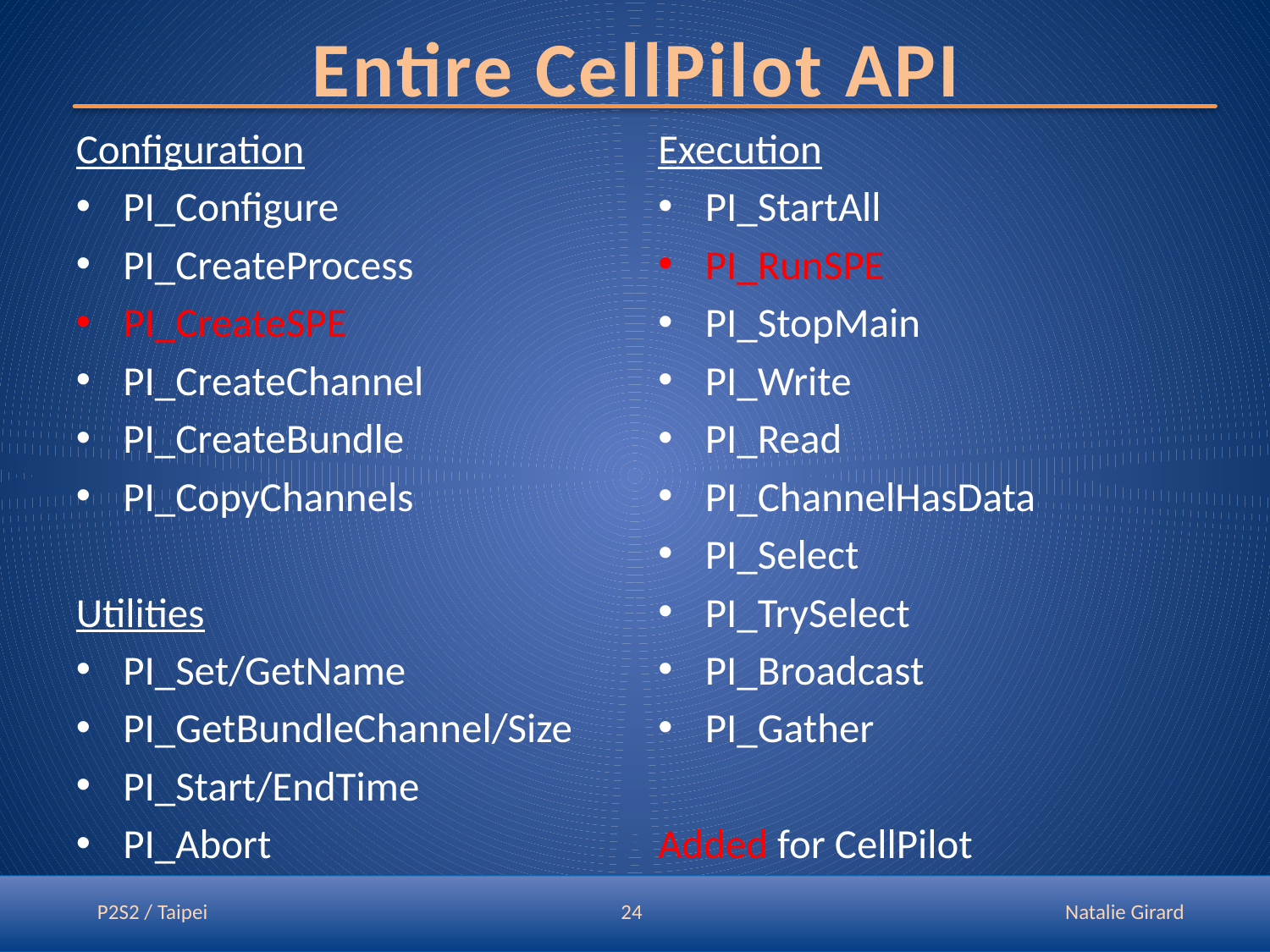

# Entire CellPilot API
Configuration
PI_Configure
PI_CreateProcess
PI_CreateSPE
PI_CreateChannel
PI_CreateBundle
PI_CopyChannels

Utilities
PI_Set/GetName
PI_GetBundleChannel/Size
PI_Start/EndTime
PI_Abort
Execution
PI_StartAll
PI_RunSPE
PI_StopMain
PI_Write
PI_Read
PI_ChannelHasData
PI_Select
PI_TrySelect
PI_Broadcast
PI_Gather

Added for CellPilot
P2S2 / Taipei
24
Natalie Girard